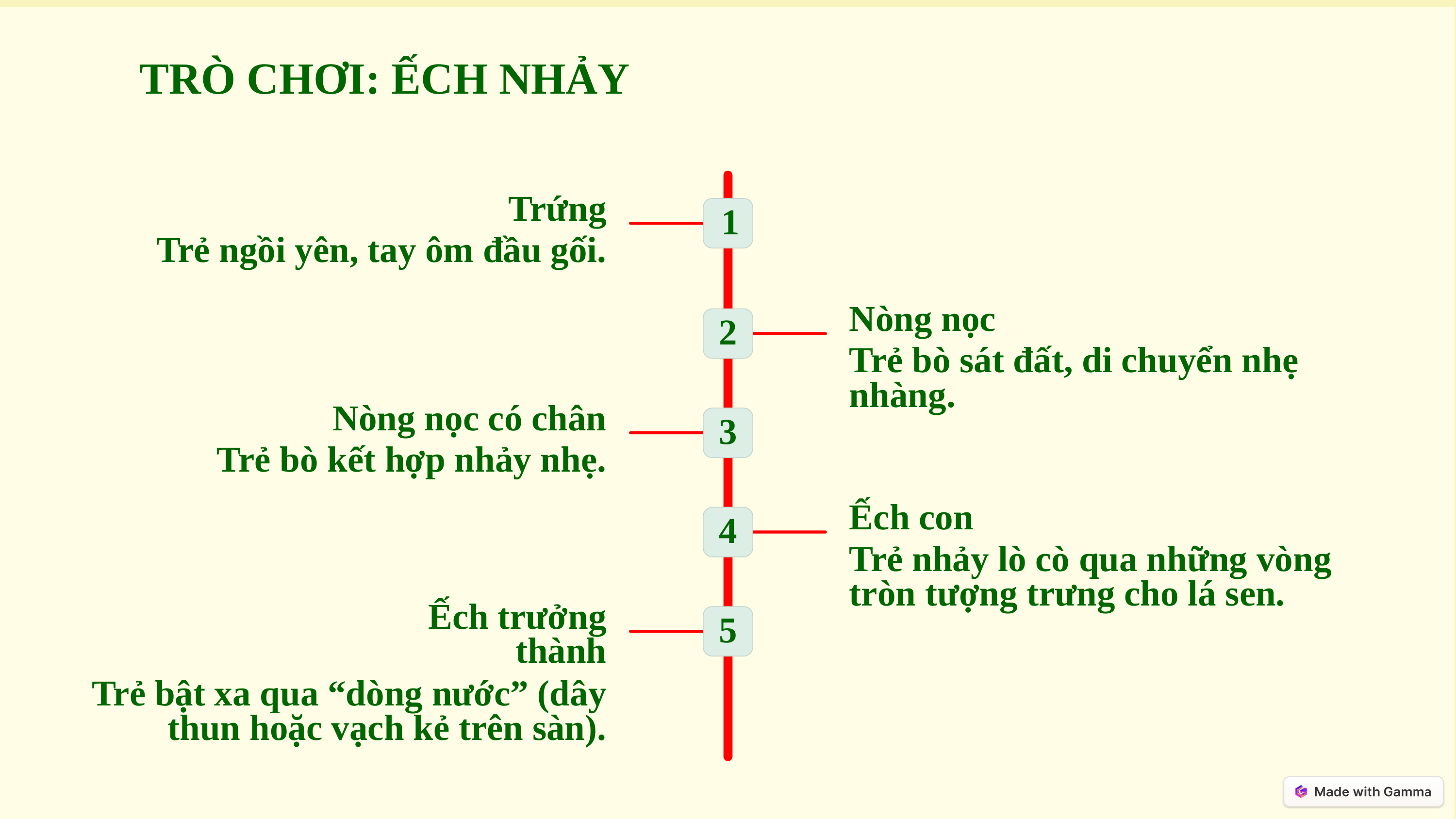

TRÒ CHƠI: ẾCH NHẢY

Trứng

1

Trẻ ngồi yên, tay ôm đầu gối.

Nòng nọc

2

Trẻ bò sát đất, di chuyển nhẹ nhàng.

Nòng nọc có chân

3

Trẻ bò kết hợp nhảy nhẹ.

Ếch con

4

Trẻ nhảy lò cò qua những vòng tròn tượng trưng cho lá sen.

Ếch trưởng thành

5

Trẻ bật xa qua “dòng nước” (dây thun hoặc vạch kẻ trên sàn).